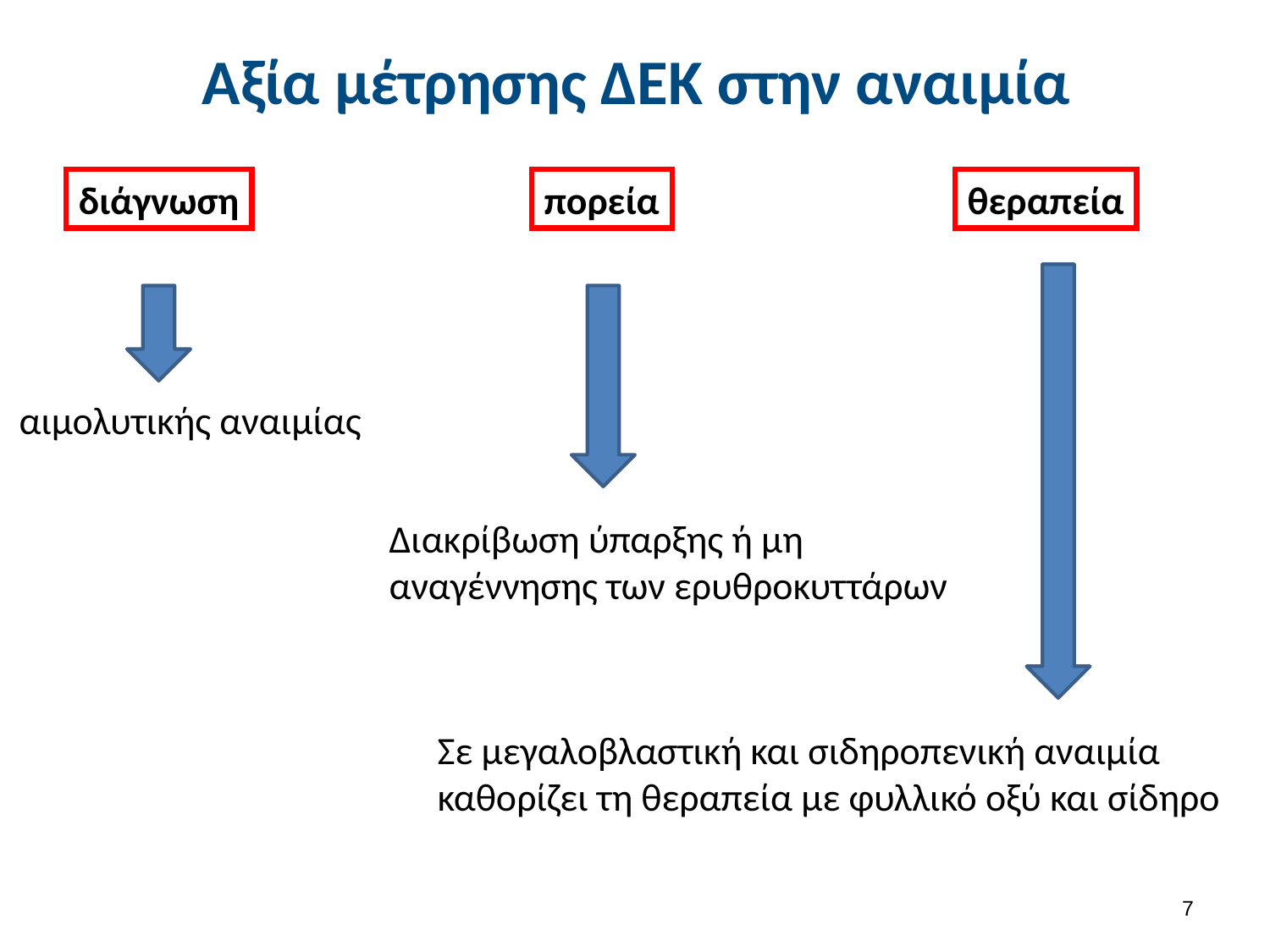

# Αξία μέτρησης ΔΕΚ στην αναιμία
διάγνωση
πορεία
θεραπεία

αιμολυτικής αναιμίας
Διακρίβωση ύπαρξης ή μη αναγέννησης των ερυθροκυττάρων
Σε μεγαλοβλαστική και σιδηροπενική αναιμία καθορίζει τη θεραπεία με φυλλικό οξύ και σίδηρο
7